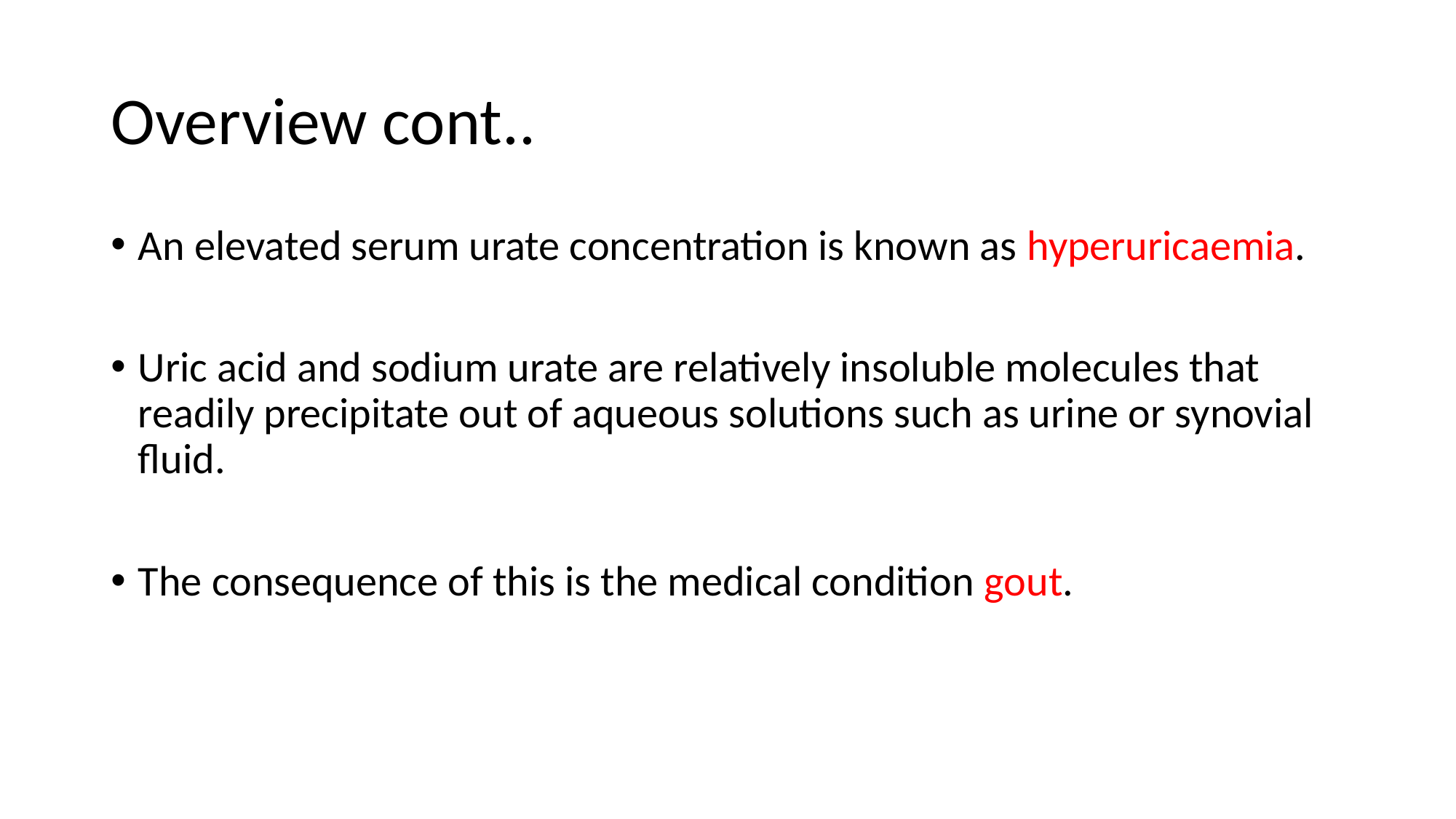

# Overview cont..
An elevated serum urate concentration is known as hyperuricaemia.

Uric acid and sodium urate are relatively insoluble molecules that readily precipitate out of aqueous solutions such as urine or synovial fluid.

The consequence of this is the medical condition gout.